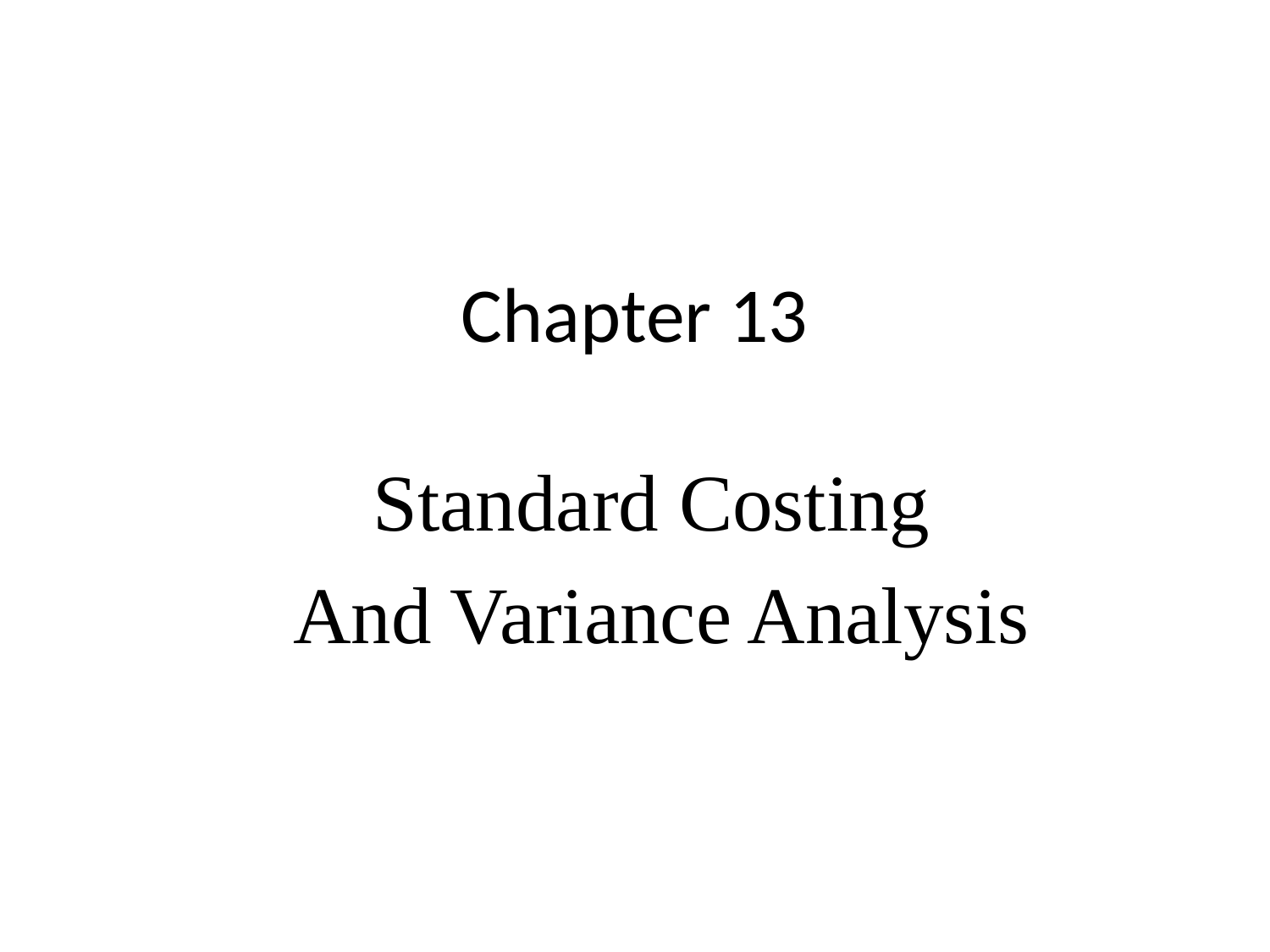

# Chapter 13
Standard Costing
And Variance Analysis